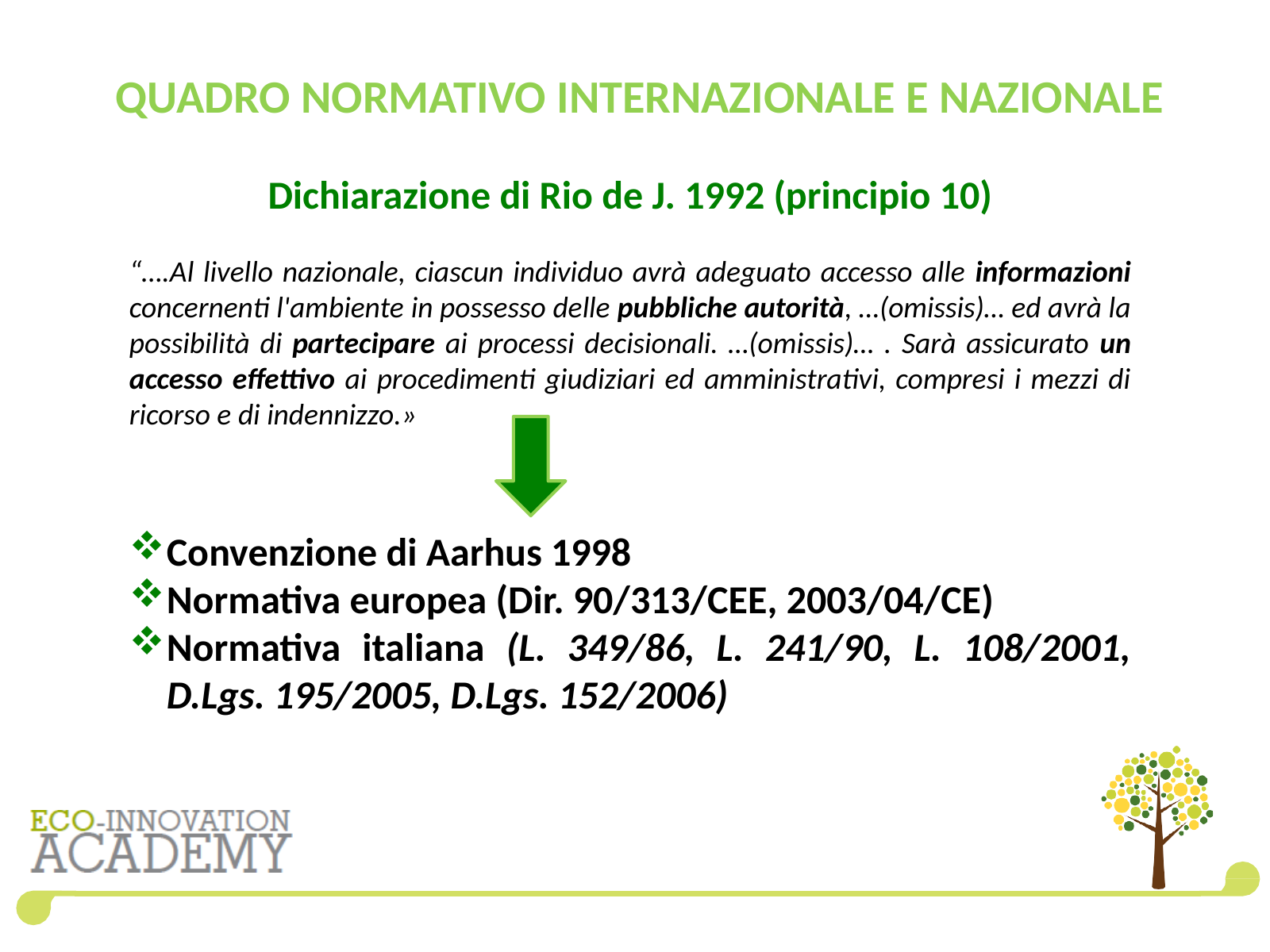

QUADRO NORMATIVO INTERNAZIONALE E NAZIONALE
Dichiarazione di Rio de J. 1992 (principio 10)

“….Al livello nazionale, ciascun individuo avrà adeguato accesso alle informazioni concernenti l'ambiente in possesso delle pubbliche autorità, …(omissis)… ed avrà la possibilità di partecipare ai processi decisionali. …(omissis)… . Sarà assicurato un accesso effettivo ai procedimenti giudiziari ed amministrativi, compresi i mezzi di ricorso e di indennizzo.»

Convenzione di Aarhus 1998
Normativa europea (Dir. 90/313/CEE, 2003/04/CE)
Normativa italiana (L. 349/86, L. 241/90, L. 108/2001, D.Lgs. 195/2005, D.Lgs. 152/2006)